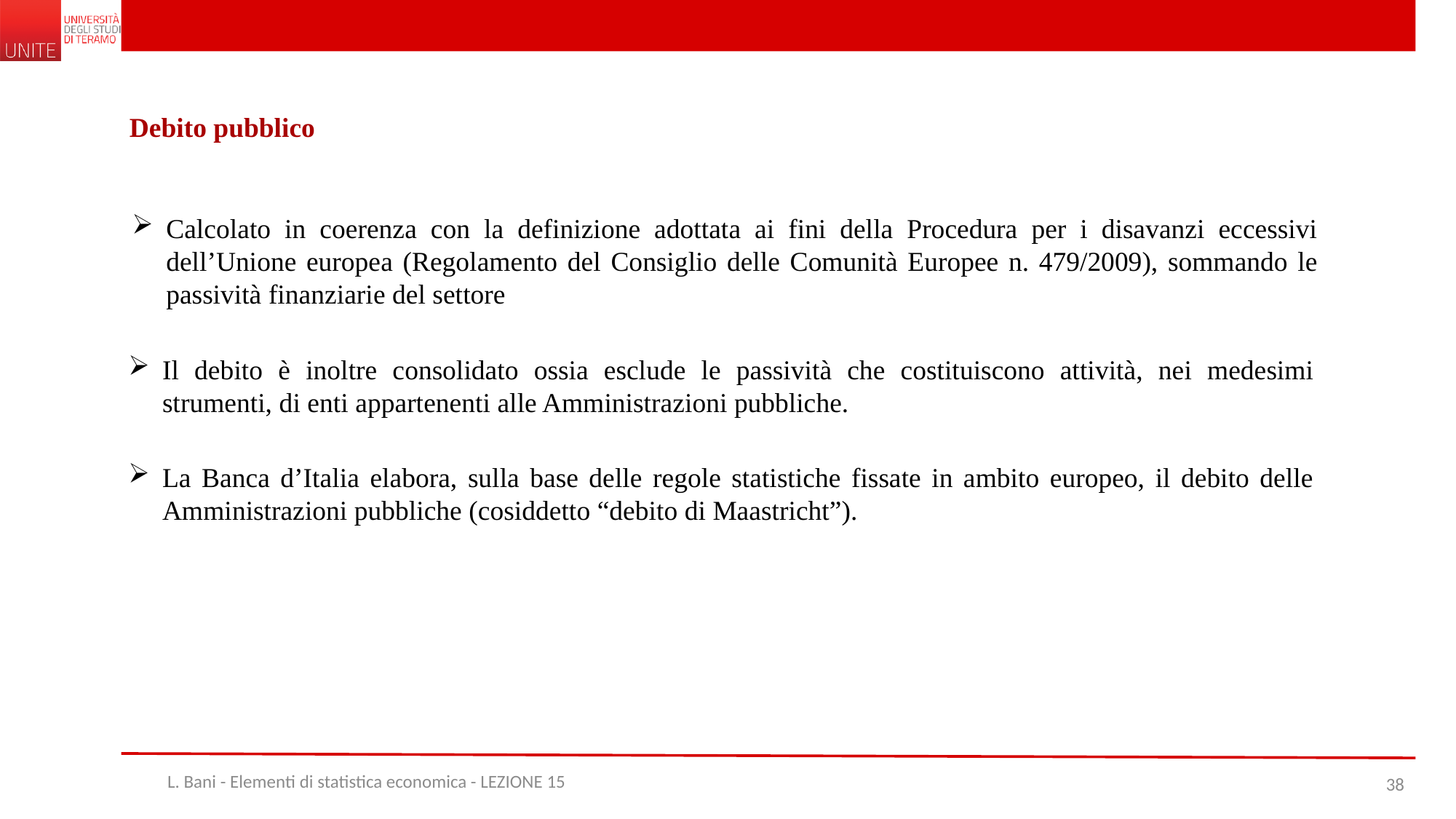

Debito pubblico
Calcolato in coerenza con la definizione adottata ai fini della Procedura per i disavanzi eccessivi dell’Unione europea (Regolamento del Consiglio delle Comunità Europee n. 479/2009), sommando le passività finanziarie del settore
Il debito è inoltre consolidato ossia esclude le passività che costituiscono attività, nei medesimi strumenti, di enti appartenenti alle Amministrazioni pubbliche.
La Banca d’Italia elabora, sulla base delle regole statistiche fissate in ambito europeo, il debito delle Amministrazioni pubbliche (cosiddetto “debito di Maastricht”).
L. Bani - Elementi di statistica economica - LEZIONE 15
38